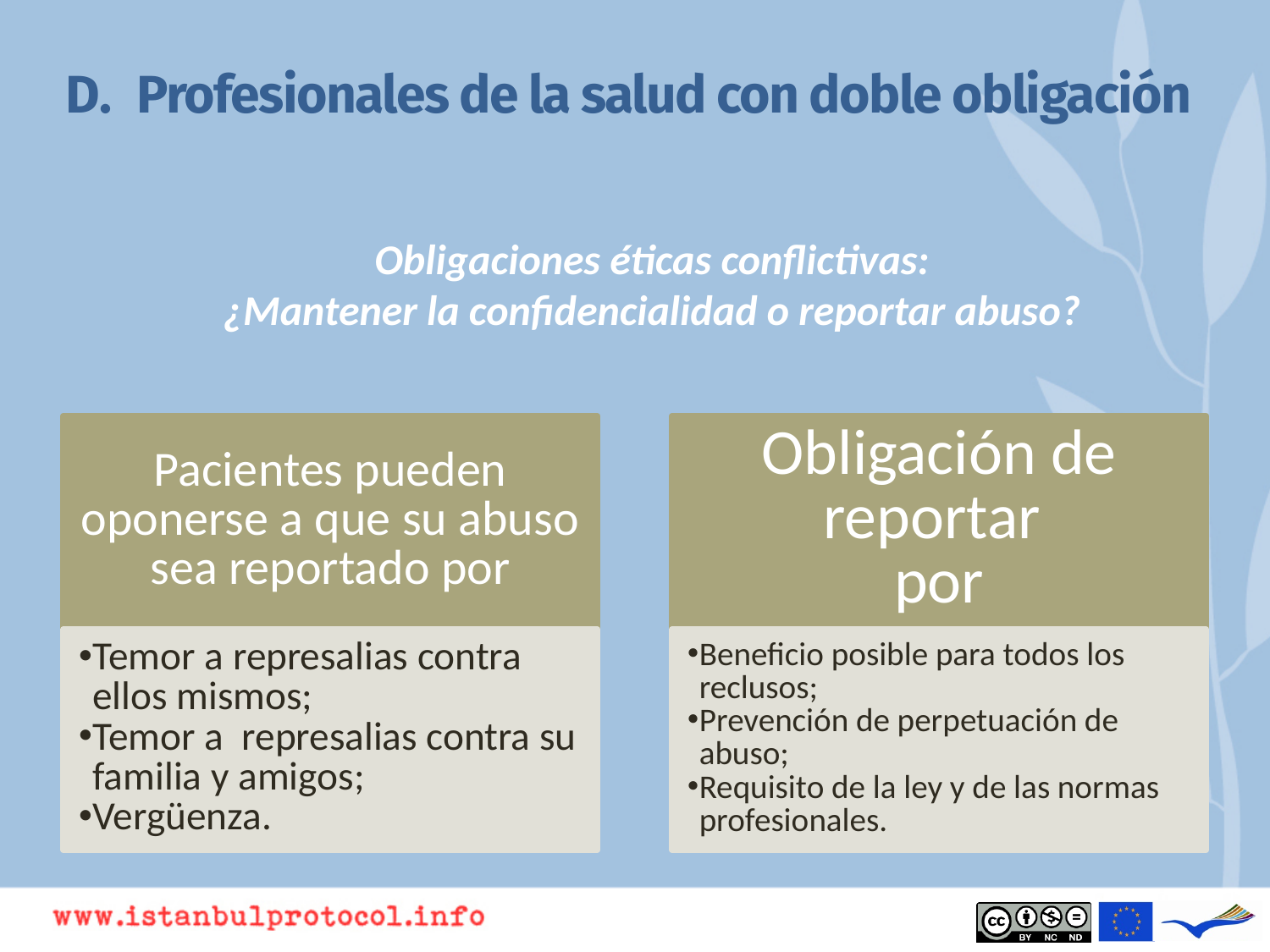

# D.  Profesionales de la salud con doble obligación
Obligaciones éticas conflictivas:
¿Mantener la confidencialidad o reportar abuso?
Pacientes pueden oponerse a que su abuso sea reportado por
Temor a represalias contra ellos mismos;
Temor a  represalias contra su familia y amigos;
Vergüenza.
Obligación de reportar
por
Beneficio posible para todos los reclusos;
Prevención de perpetuación de abuso;
Requisito de la ley y de las normas profesionales.